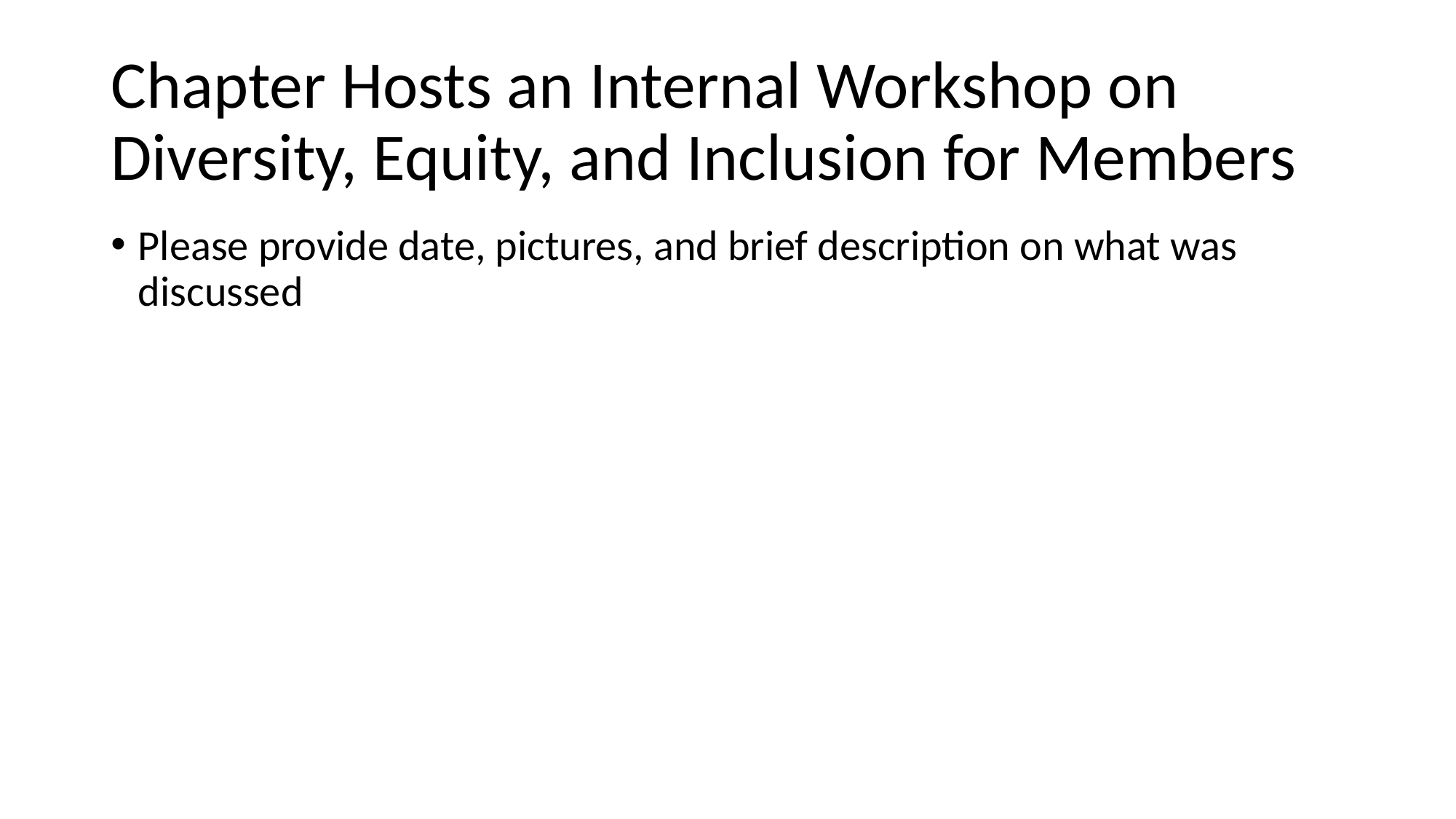

# Chapter Hosts an Internal Workshop on Diversity, Equity, and Inclusion for Members
Please provide date, pictures, and brief description on what was discussed